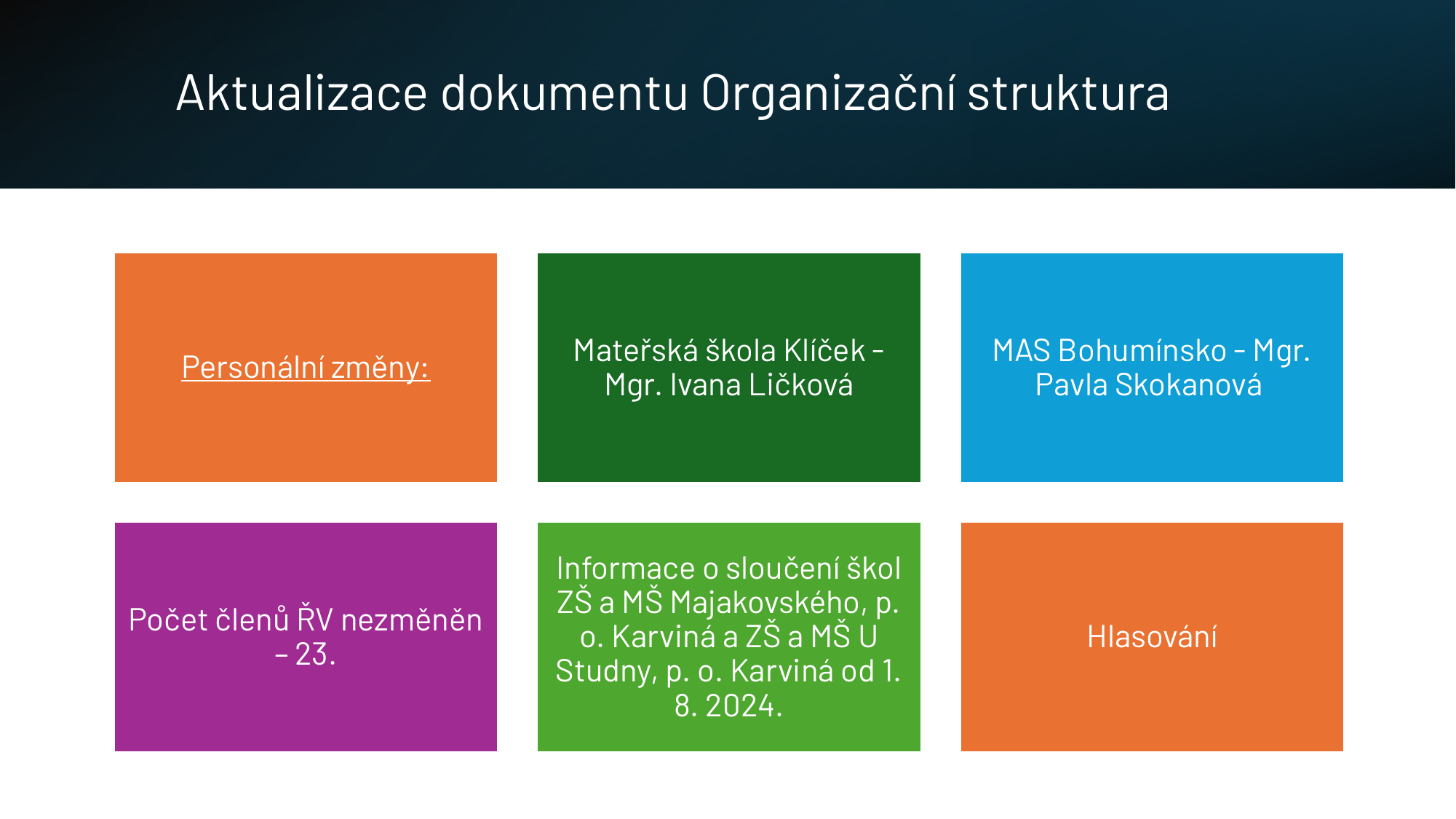

# Aktualizace dokumentu Organizační struktura
Personální změny:
Mateřská škola Klíček - Mgr. Ivana Ličková
MAS Bohumínsko - Mgr. Pavla Skokanová
Počet členů ŘV nezměněn – 23.
Informace o sloučení škol ZŠ a MŠ Majakovského, p. o. Karviná a ZŠ a MŠ U Studny, p. o. Karviná od 1. 8. 2024.
Hlasování